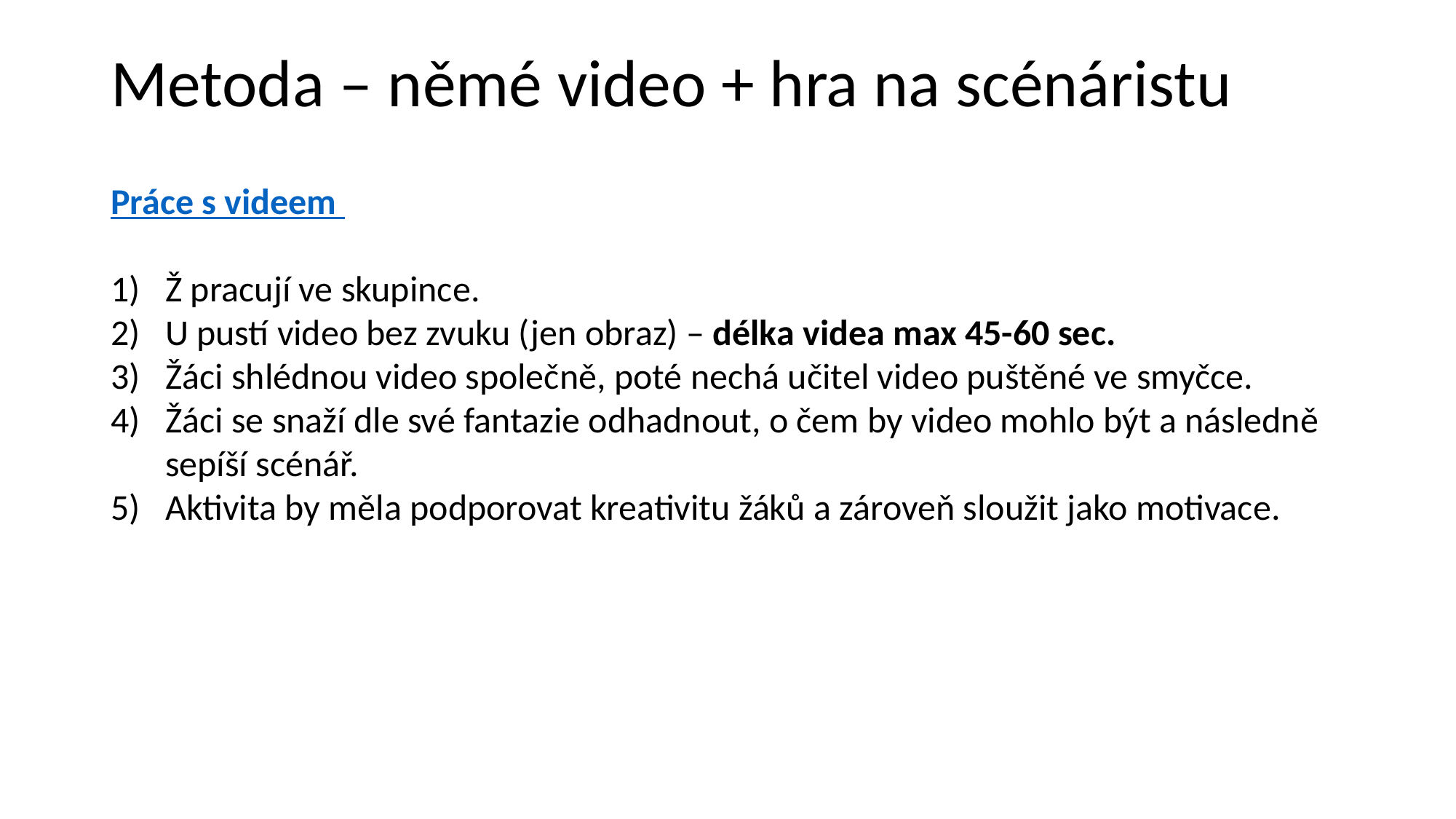

Metoda – němé video + hra na scénáristu
Práce s videem

Ž pracují ve skupince.
U pustí video bez zvuku (jen obraz) – délka videa max 45-60 sec.
Žáci shlédnou video společně, poté nechá učitel video puštěné ve smyčce.
Žáci se snaží dle své fantazie odhadnout, o čem by video mohlo být a následně sepíší scénář.
Aktivita by měla podporovat kreativitu žáků a zároveň sloužit jako motivace.